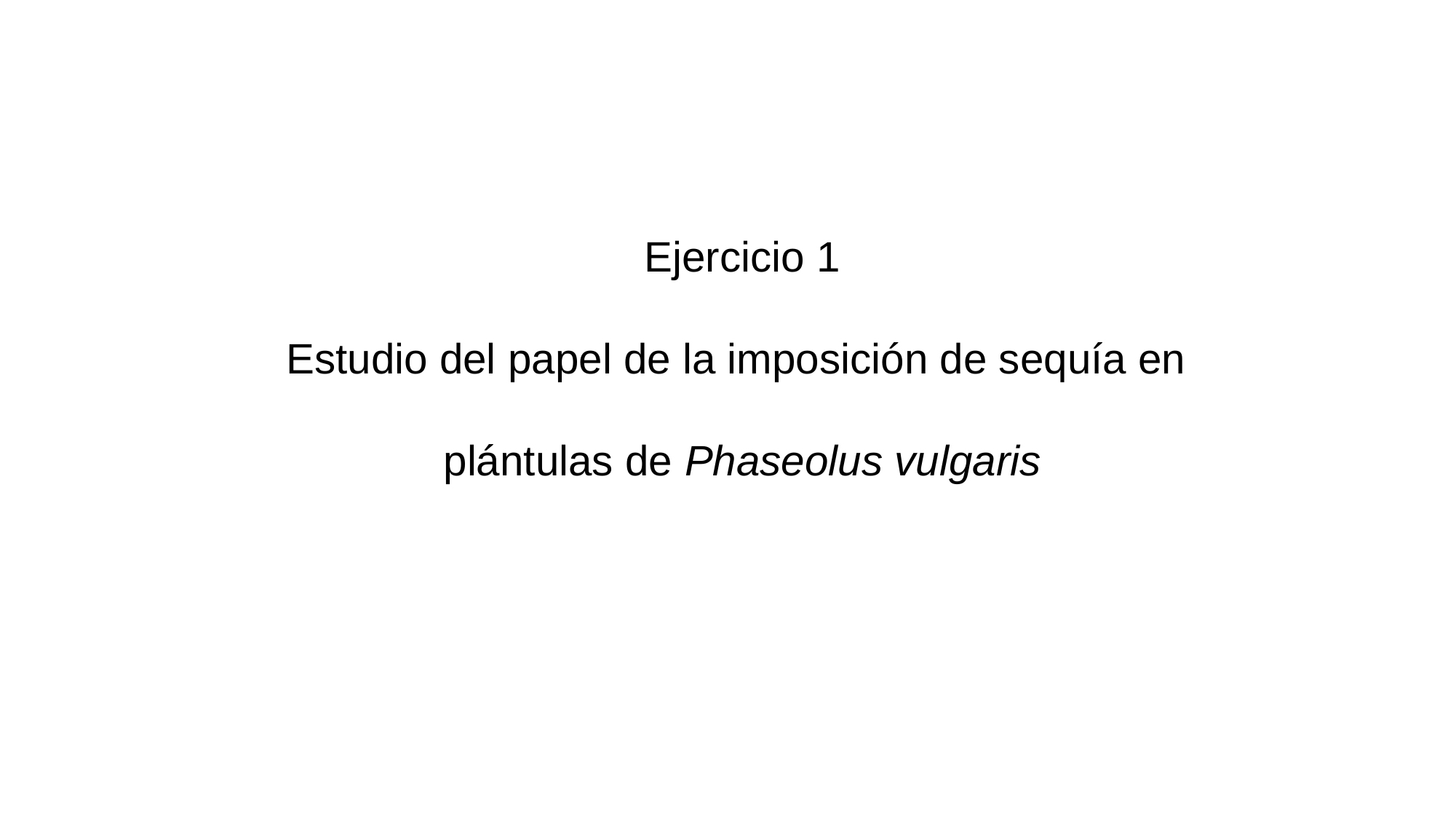

Ejercicio 1

Estudio del papel de la imposición de sequía en

plántulas de Phaseolus vulgaris